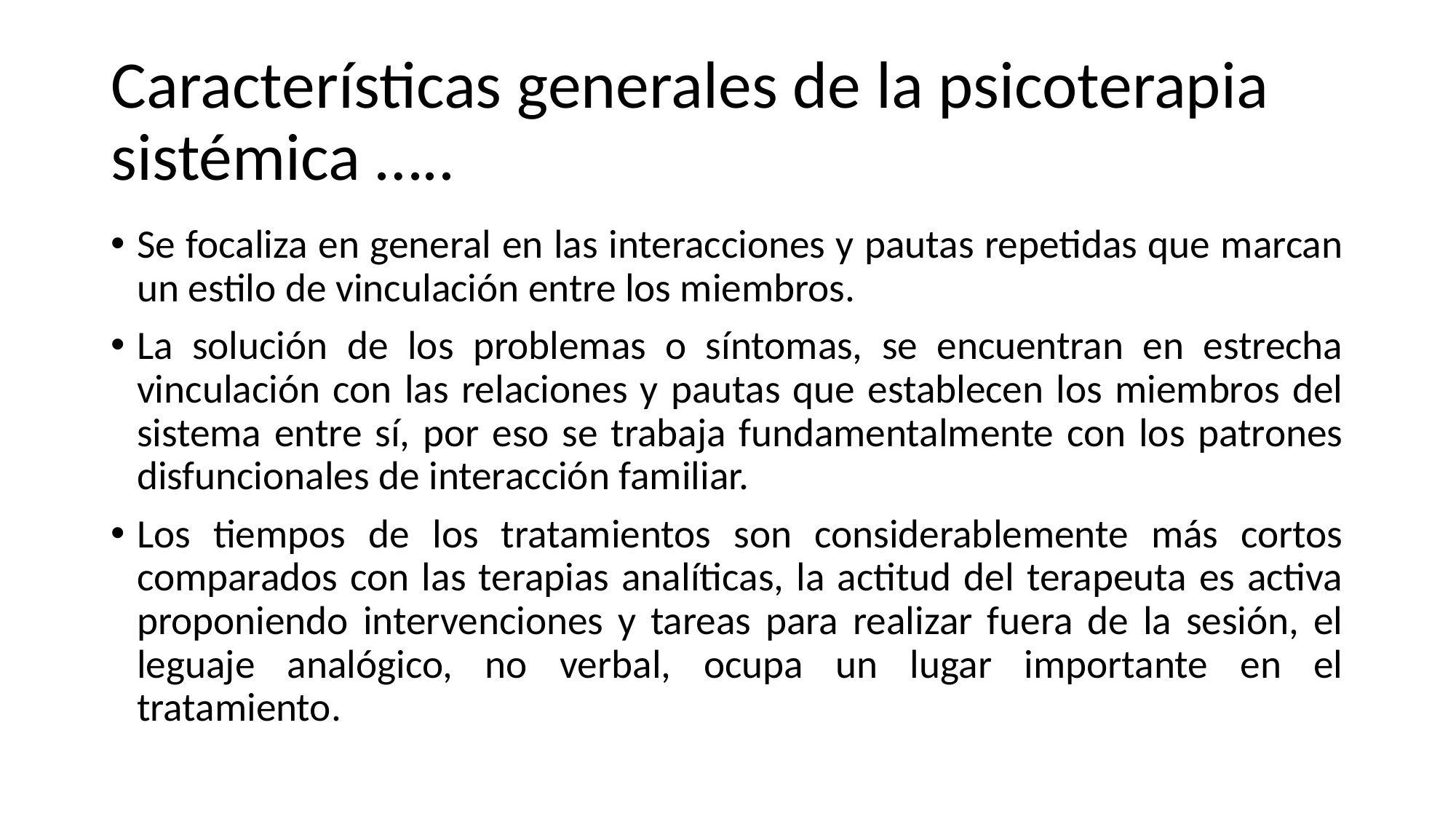

# Características generales de la psicoterapia sistémica …..
Se focaliza en general en las interacciones y pautas repetidas que marcan un estilo de vinculación entre los miembros.
La solución de los problemas o síntomas, se encuentran en estrecha vinculación con las relaciones y pautas que establecen los miembros del sistema entre sí, por eso se trabaja fundamentalmente con los patrones disfuncionales de interacción familiar.
Los tiempos de los tratamientos son considerablemente más cortos comparados con las terapias analíticas, la actitud del terapeuta es activa proponiendo intervenciones y tareas para realizar fuera de la sesión, el leguaje analógico, no verbal, ocupa un lugar importante en el tratamiento.